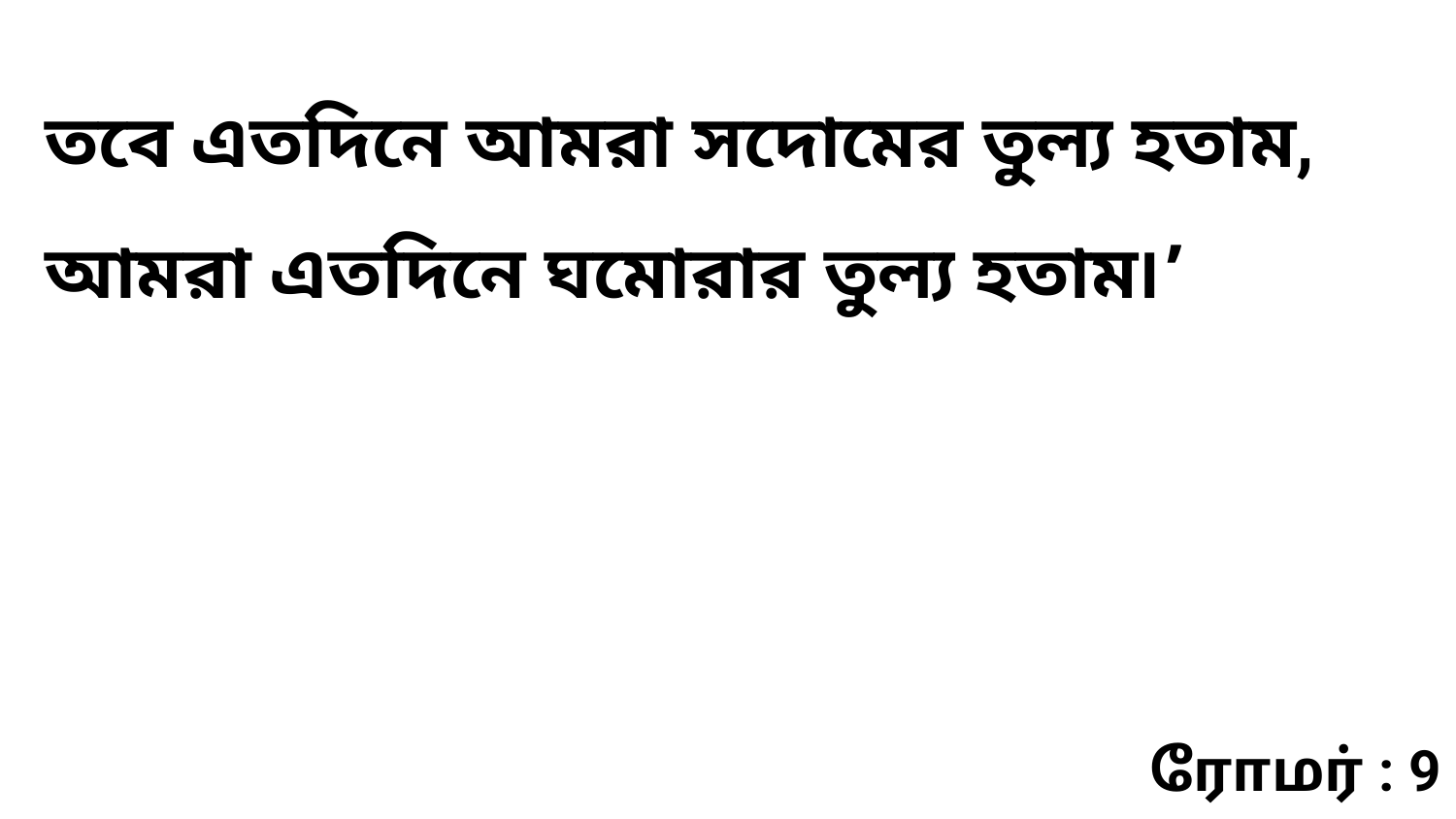

তবে এতদিনে আমরা সদোমের তুল্য হতাম, আমরা এতদিনে ঘমোরার তুল্য হতাম৷’
ரோமர் : 9